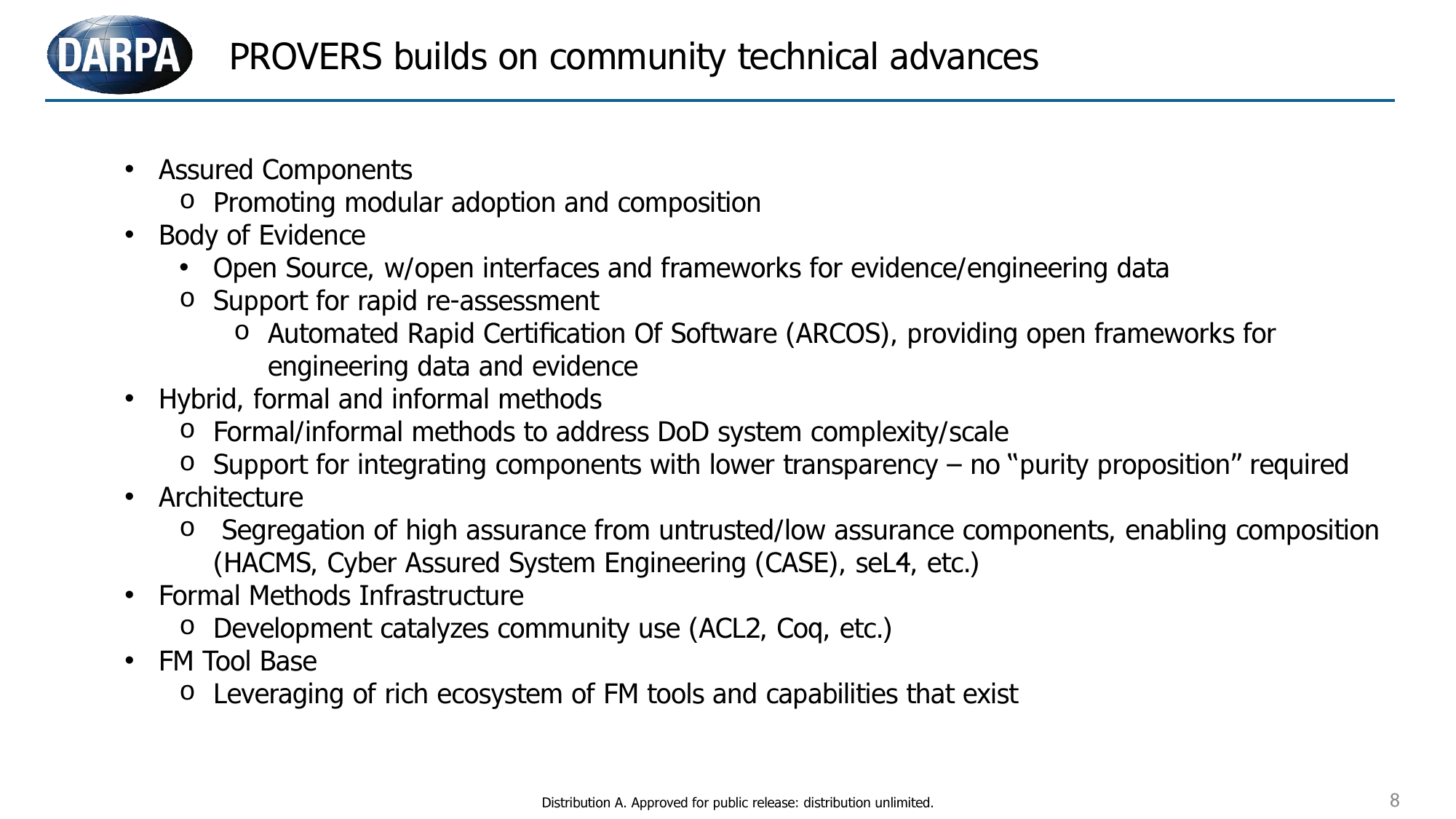

# PROVERS builds on community technical advances
Assured Components
Promoting modular adoption and composition
Body of Evidence
Open Source, w/open interfaces and frameworks for evidence/engineering data
Support for rapid re-assessment
Automated Rapid Certification Of Software (ARCOS), providing open frameworks for engineering data and evidence
Hybrid, formal and informal methods
Formal/informal methods to address DoD system complexity/scale
Support for integrating components with lower transparency – no “purity proposition” required
Architecture
 Segregation of high assurance from untrusted/low assurance components, enabling composition (HACMS, Cyber Assured System Engineering (CASE), seL4, etc.)
Formal Methods Infrastructure
Development catalyzes community use (ACL2, Coq, etc.)
FM Tool Base
Leveraging of rich ecosystem of FM tools and capabilities that exist

8
Distribution A. Approved for public release: distribution unlimited.